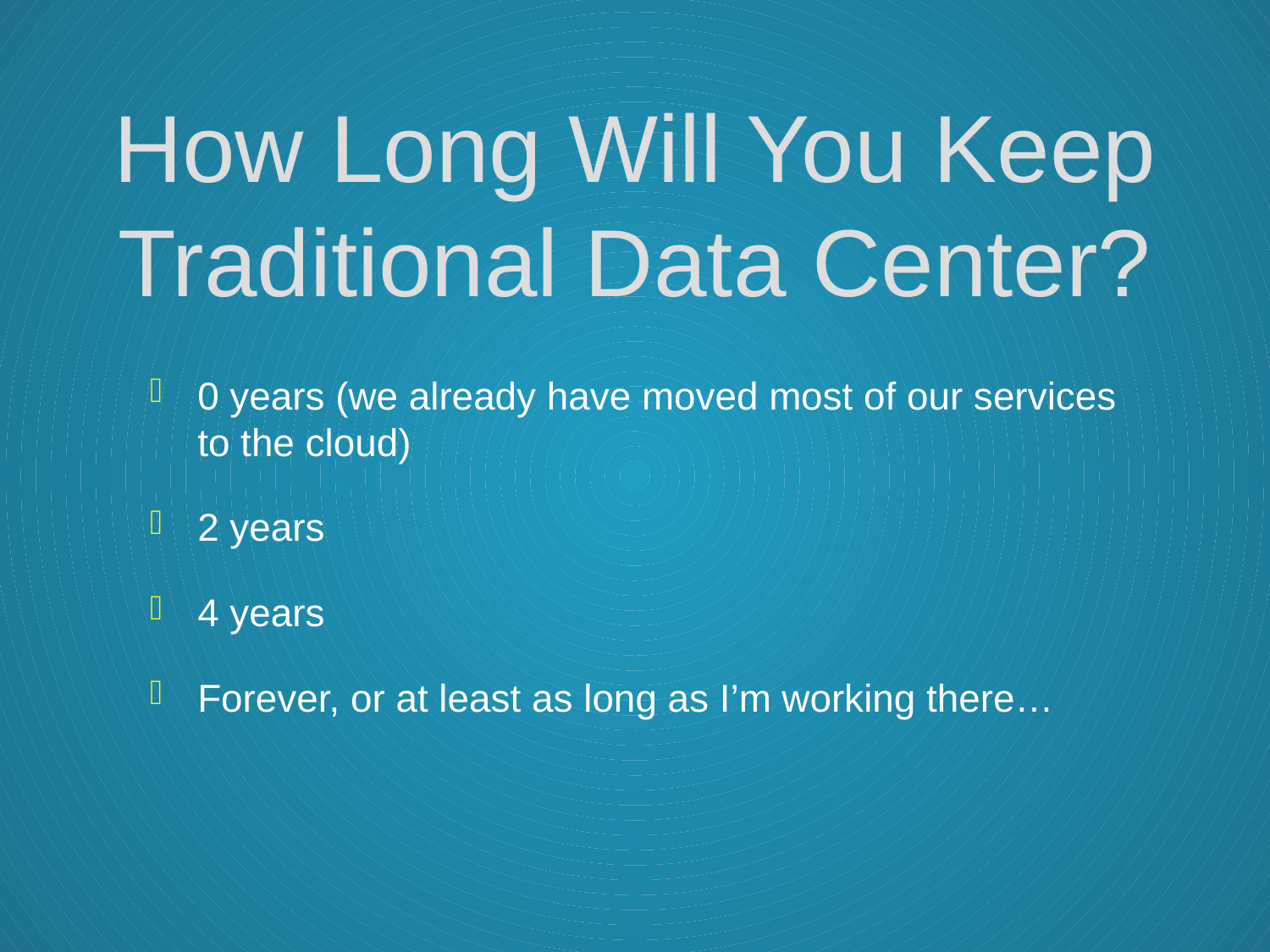

# How Long Will You Keep Traditional Data Center?
0 years (we already have moved most of our services to the cloud)
2 years
4 years
Forever, or at least as long as I’m working there…